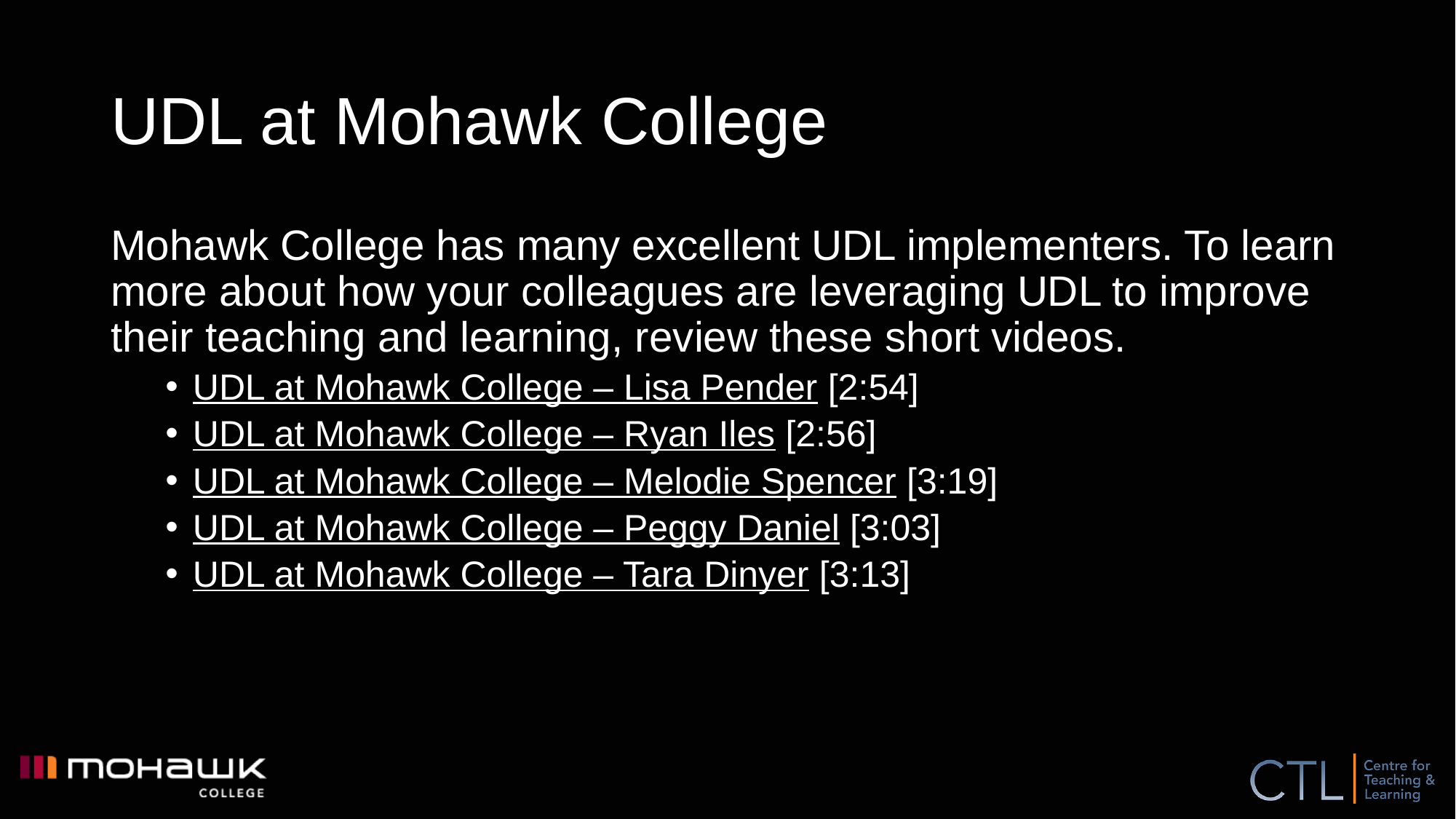

# UDL at Mohawk College
Mohawk College has many excellent UDL implementers. To learn more about how your colleagues are leveraging UDL to improve their teaching and learning, review these short videos.
UDL at Mohawk College – Lisa Pender [2:54]
UDL at Mohawk College – Ryan Iles [2:56]
UDL at Mohawk College – Melodie Spencer [3:19]
UDL at Mohawk College – Peggy Daniel [3:03]
UDL at Mohawk College – Tara Dinyer [3:13]